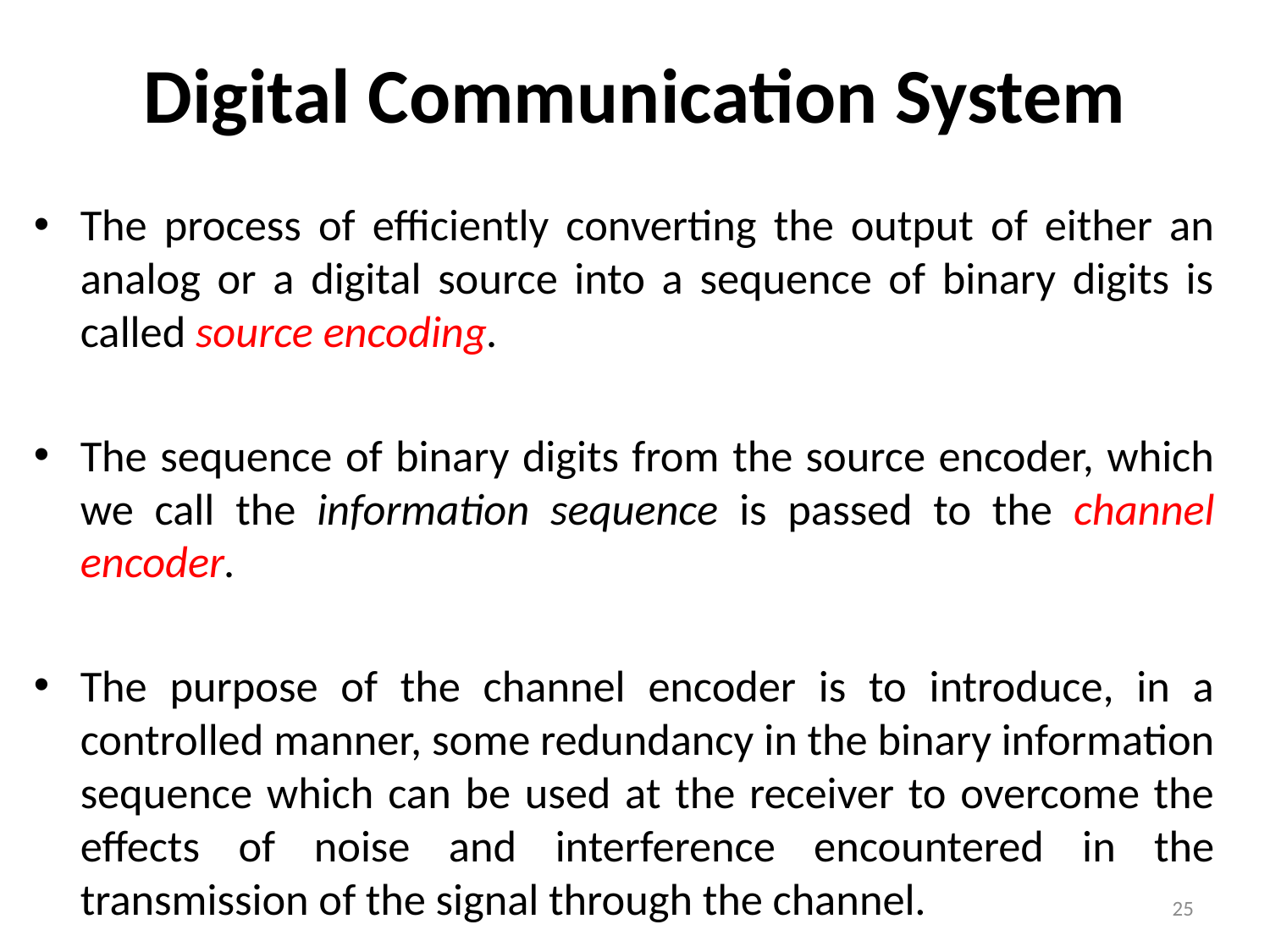

# Digital Communication System
The process of efficiently converting the output of either an analog or a digital source into a sequence of binary digits is called source encoding.

The sequence of binary digits from the source encoder, which we call the information sequence is passed to the channel encoder.

The purpose of the channel encoder is to introduce, in a controlled manner, some redundancy in the binary information sequence which can be used at the receiver to overcome the effects of noise and interference encountered in the transmission of the signal through the channel.
25